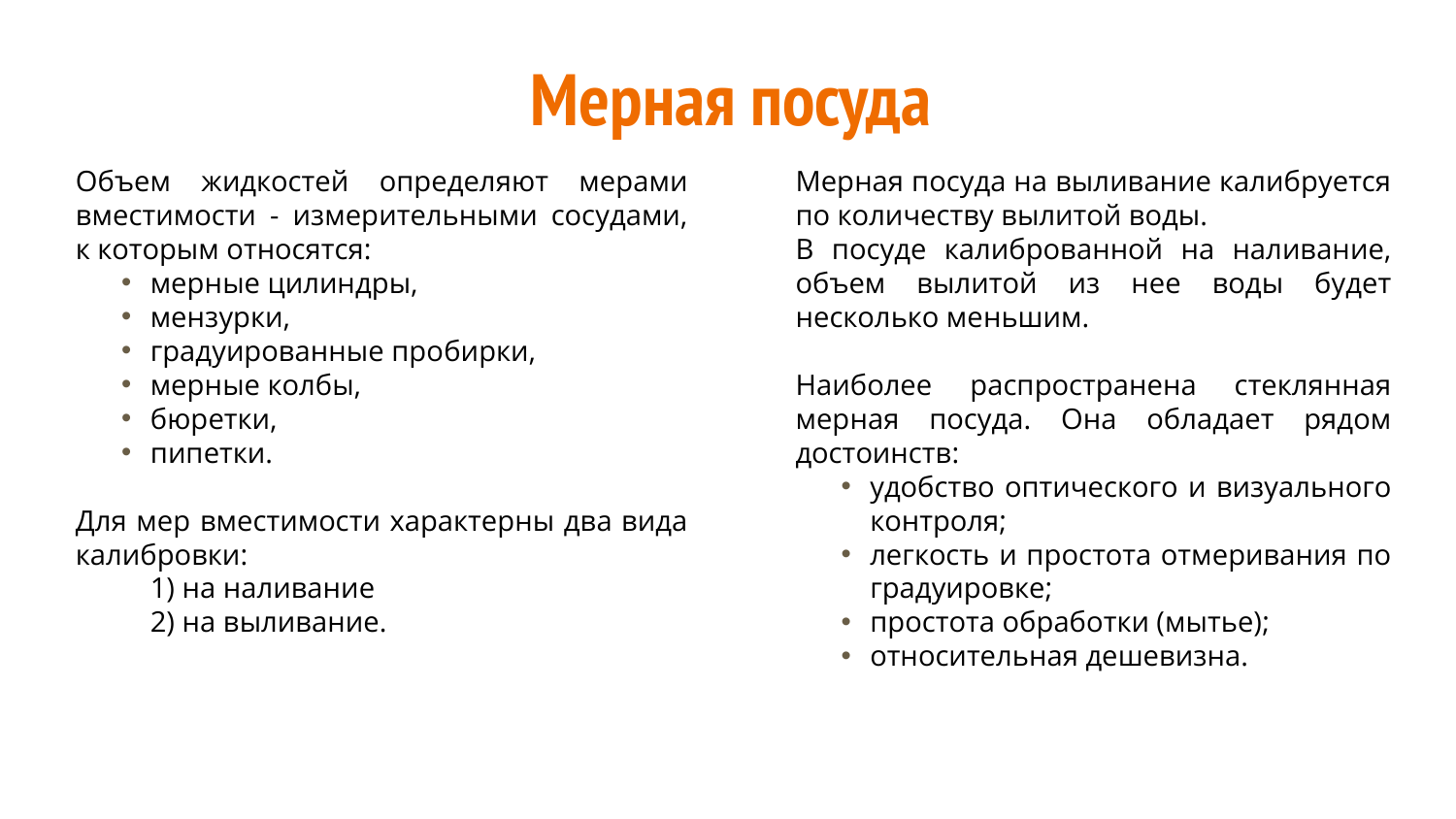

# Мерная посуда
Объем жидкостей определяют мерами вместимости - измерительными сосудами, к которым относятся:
мерные цилиндры,
мензурки,
градуированные про­бирки,
мерные колбы,
бюретки,
пипетки.

Для мер вместимости характерны два вида калибровки:
1) на наливание
2) на выливание.

Мерная посуда на выливание калибруется по количеству вылитой воды.
В посуде калиброванной на наливание, объем вылитой из нее воды будет несколько меньшим.

Наиболее распространена стеклянная мерная посуда. Она обладает рядом достоинств:
удобство оптического и визуального контроля;
легкость и простота отмеривания по градуировке;
простота обработки (мытье);
относительная дешевизна.